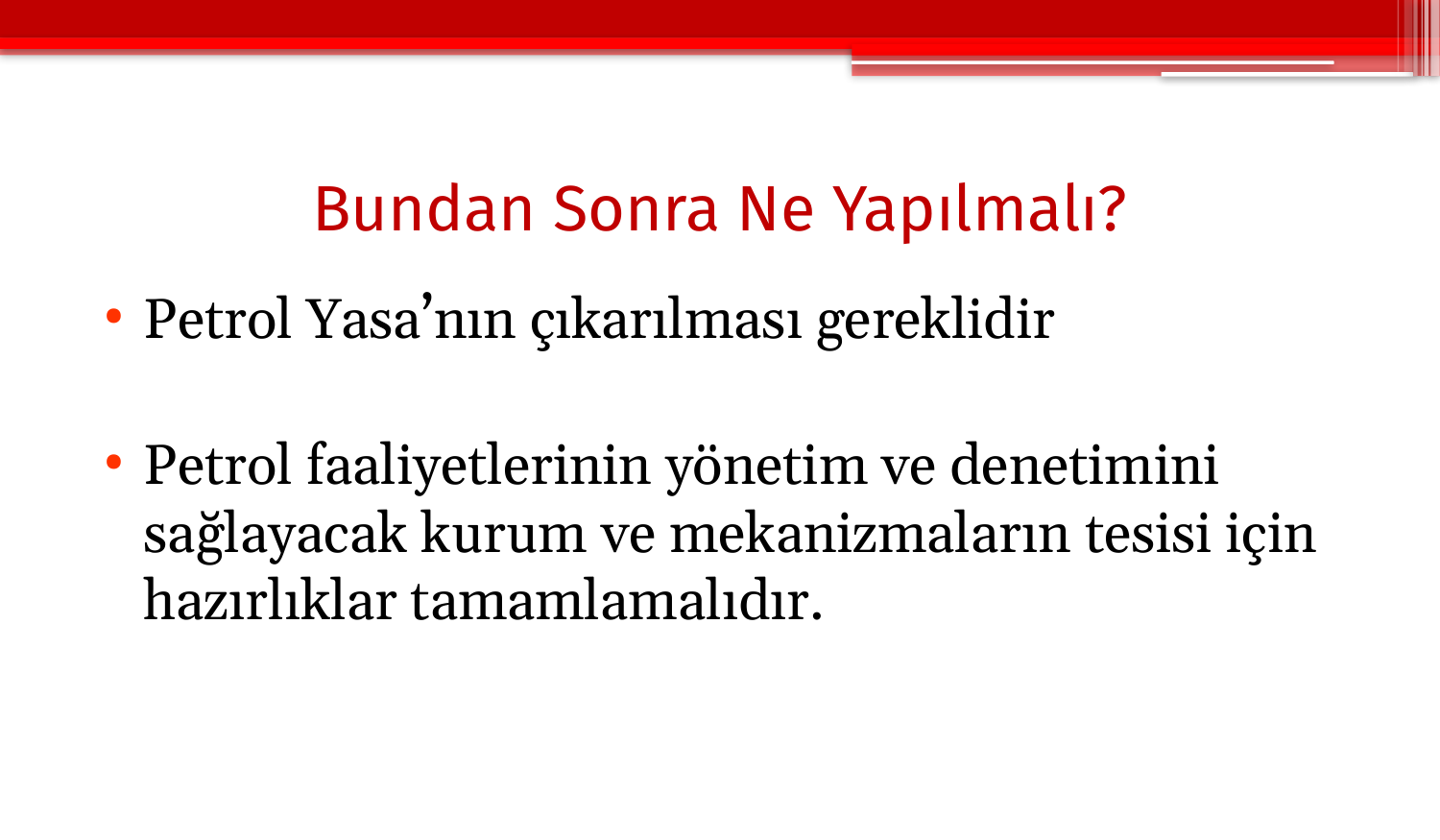

# Bundan Sonra Ne Yapılmalı?
Petrol Yasa’nın çıkarılması gereklidir

Petrol faaliyetlerinin yönetim ve denetimini sağlayacak kurum ve mekanizmaların tesisi için hazırlıklar tamamlamalıdır.